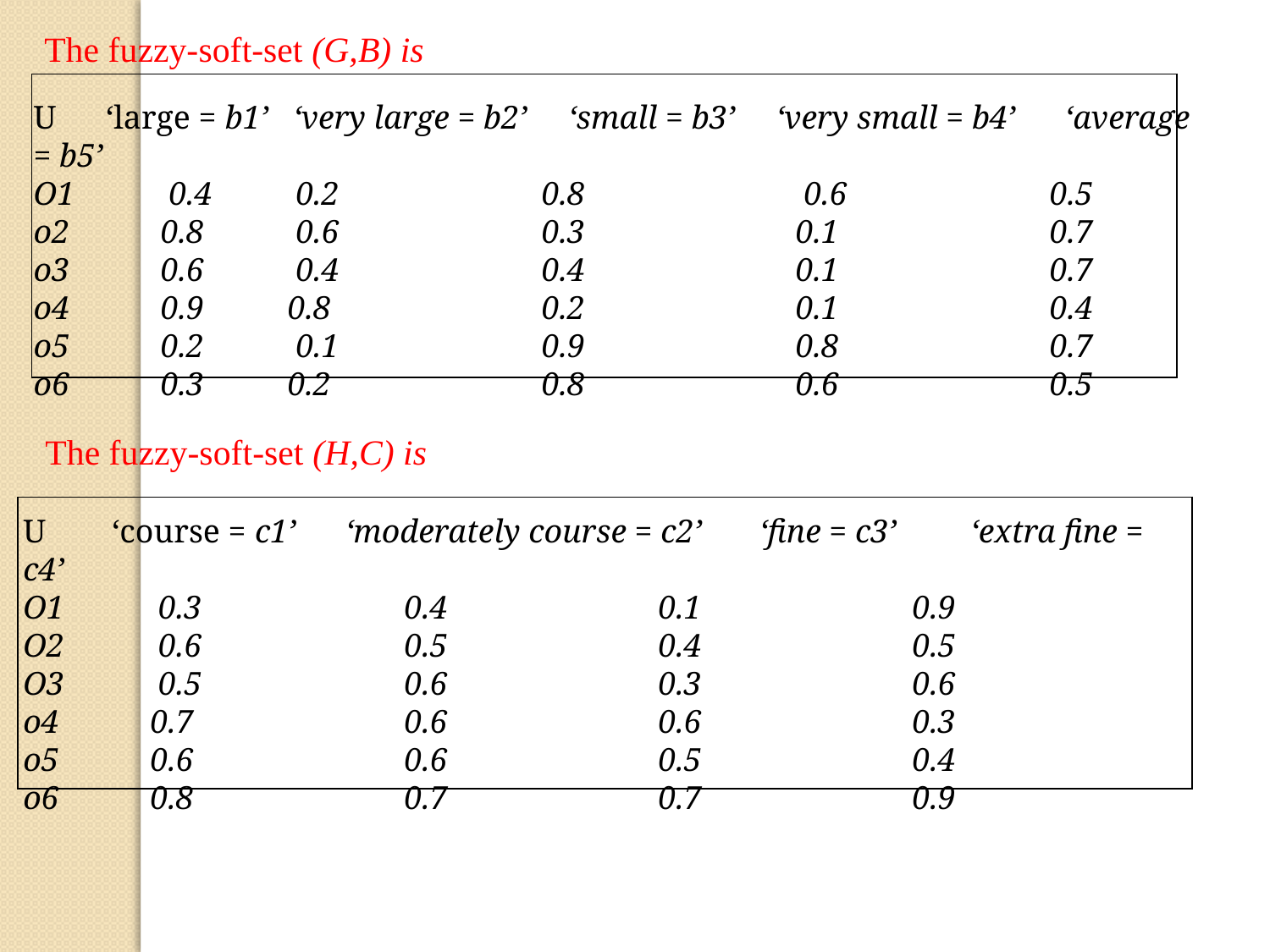

The fuzzy-soft-set (G,B) is

U      ‘large = b1’   ‘very large = b2’     ‘small = b3’     ‘very small = b4’      ‘average = b5’
O1	 0.4	 0.2 		0.8		 0.6 		0.5
o2 	0.8	 0.6 		0.3 		0.1 		0.7
o3 	0.6	 0.4 		0.4 		0.1 		0.7
o4 	0.9 	0.8 		0.2 		0.1 		0.4
o5 	0.2	 0.1 		0.9 		0.8 		0.7
o6 	0.3 	0.2 		0.8 		0.6 		0.5
|  |
| --- |
The fuzzy-soft-set (H,C) is
|  |
| --- |
U        ‘course = c1’      ‘moderately course = c2’       ‘fine = c3’         ‘extra fine = c4’
O1	 0.3 		0.4 		0.1 		0.9
O2	 0.6 		0.5 		0.4 		0.5
O3	 0.5 		0.6 		0.3 		0.6
o4 	0.7 		0.6 		0.6 		0.3
o5 	0.6 		0.6 		0.5 		0.4
o6 	0.8 		0.7 		0.7 		0.9